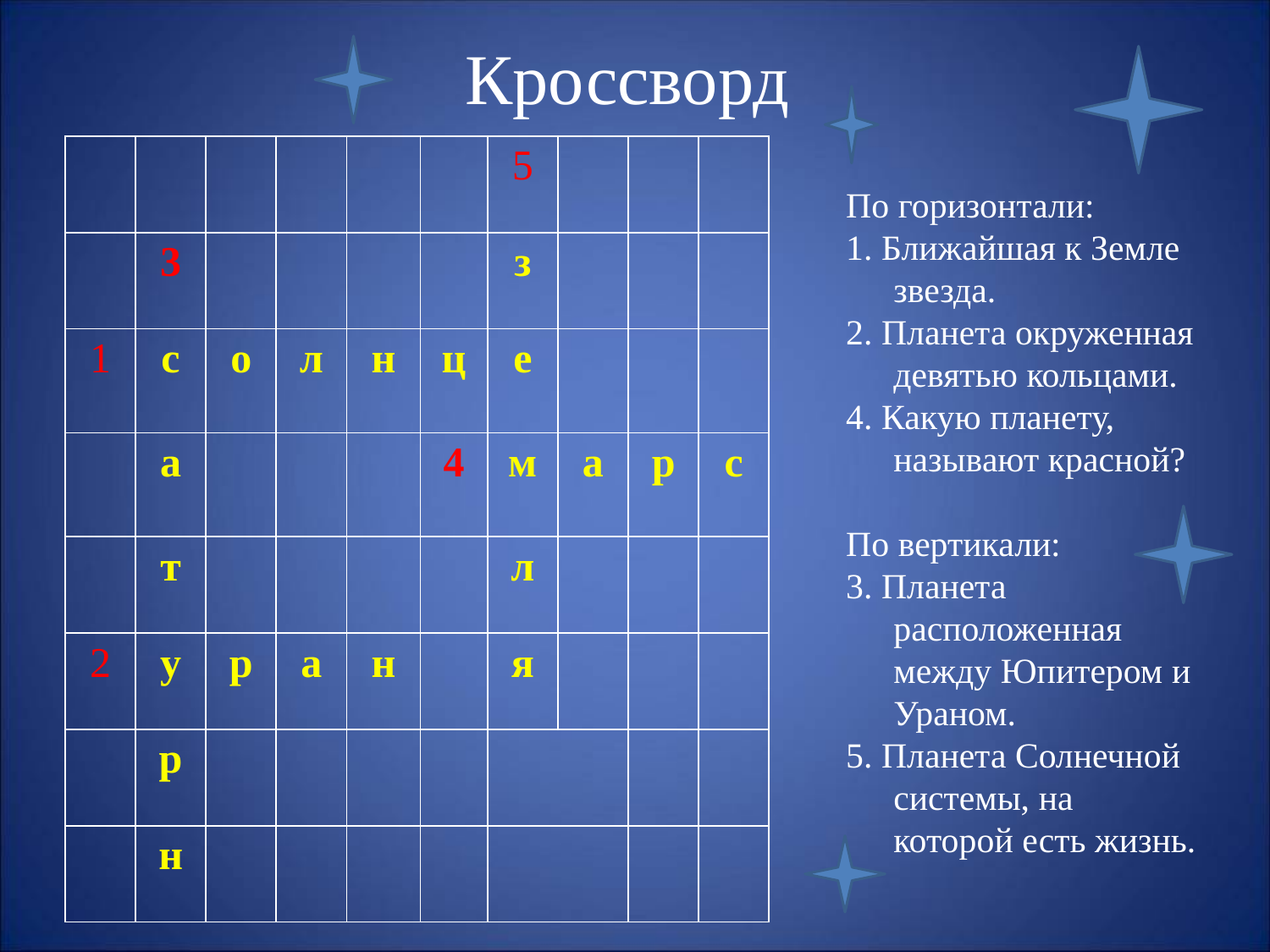

# Кроссворд

|  |  |  |  |  |  | 5 |  |  |  |
| --- | --- | --- | --- | --- | --- | --- | --- | --- | --- |
|  | 3 |  |  |  |  | з |  |  |  |
| 1 | с | о | л | н | ц | е |  |  |  |
|  | а |  |  |  | 4 | м | а | р | с |
|  | т |  |  |  |  | л |  |  |  |
| 2 | у | р | а | н |  | я |  |  |  |
|  | р |  |  |  |  |  |  |  |  |
|  | н |  |  |  |  |  |  |  |  |
По горизонтали:
1. Ближайшая к Земле звезда.
2. Планета окруженная девятью кольцами.
4. Какую планету, называют красной?

По вертикали:
3. Планета расположенная между Юпитером и Ураном.
5. Планета Солнечной системы, на которой есть жизнь.

|  |  |  |  |  |
| --- | --- | --- | --- | --- |
|  |
| --- |